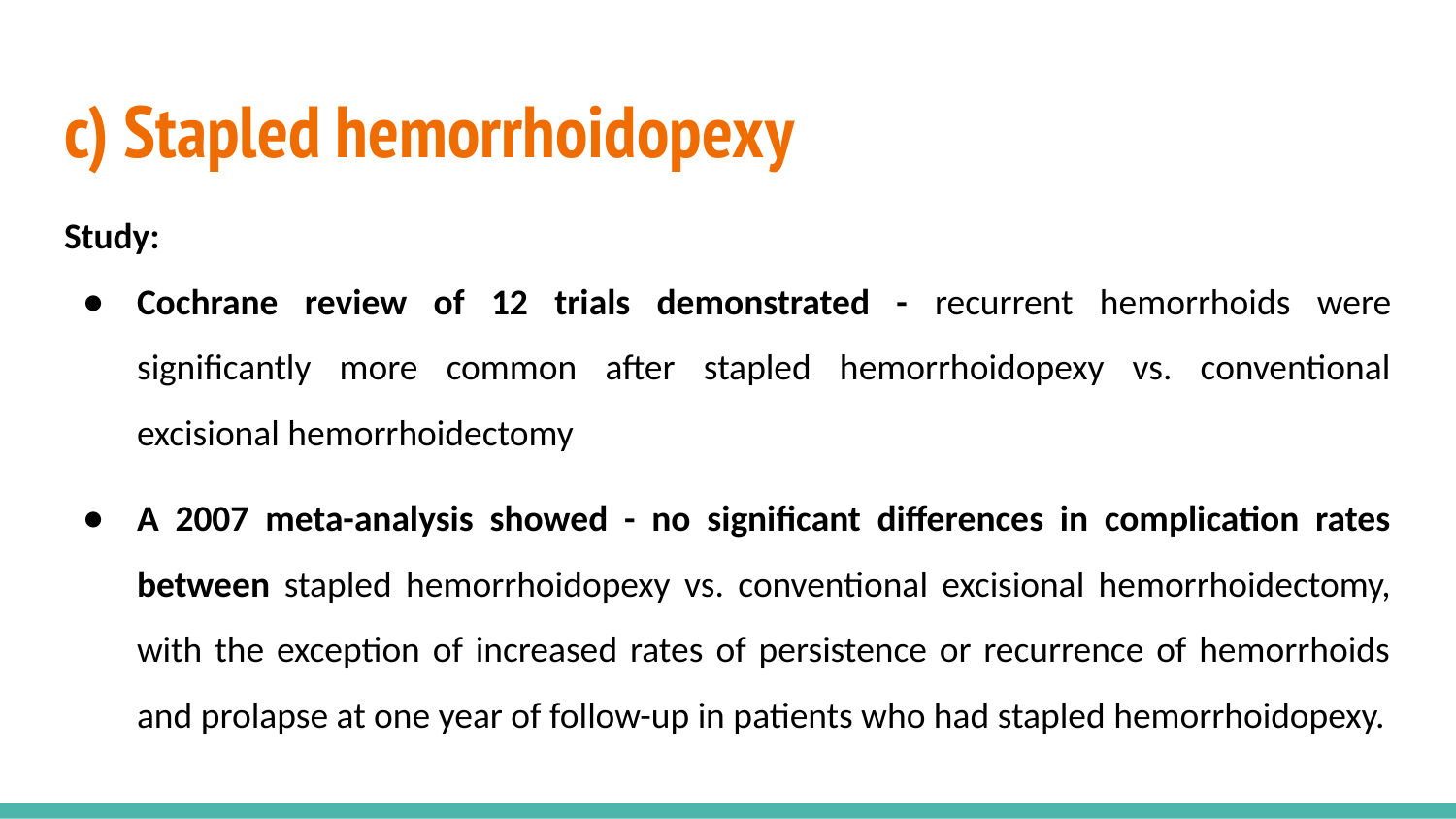

# c) Stapled hemorrhoidopexy
Study:
Cochrane review of 12 trials demonstrated - recurrent hemorrhoids were significantly more common after stapled hemorrhoidopexy vs. conventional excisional hemorrhoidectomy
A 2007 meta-analysis showed - no significant differences in complication rates between stapled hemorrhoidopexy vs. conventional excisional hemorrhoidectomy, with the exception of increased rates of persistence or recurrence of hemorrhoids and prolapse at one year of follow-up in patients who had stapled hemorrhoidopexy.